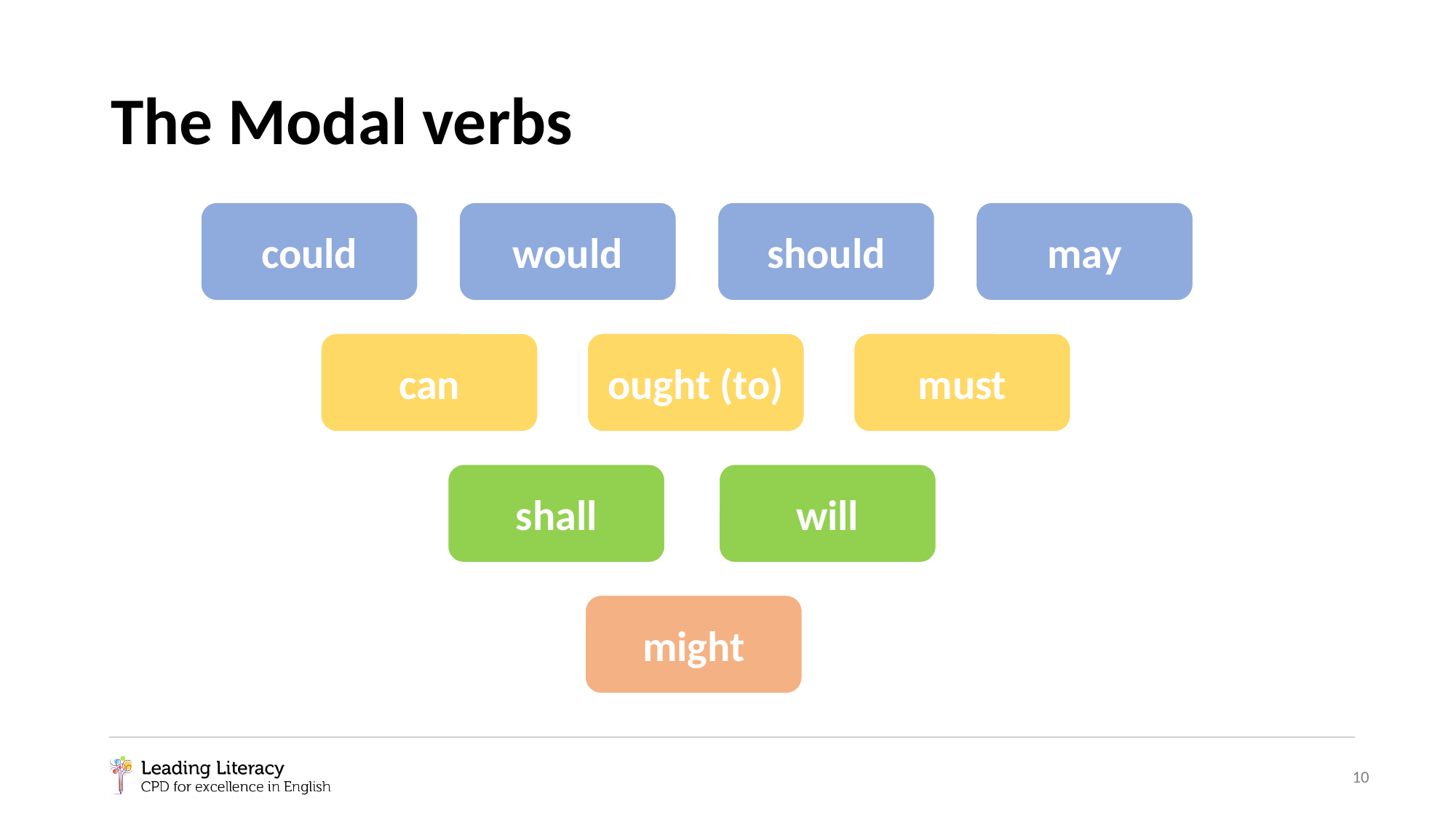

The Modal verbs
could
would
should
may
can
ought (to)
must
shall
will
might